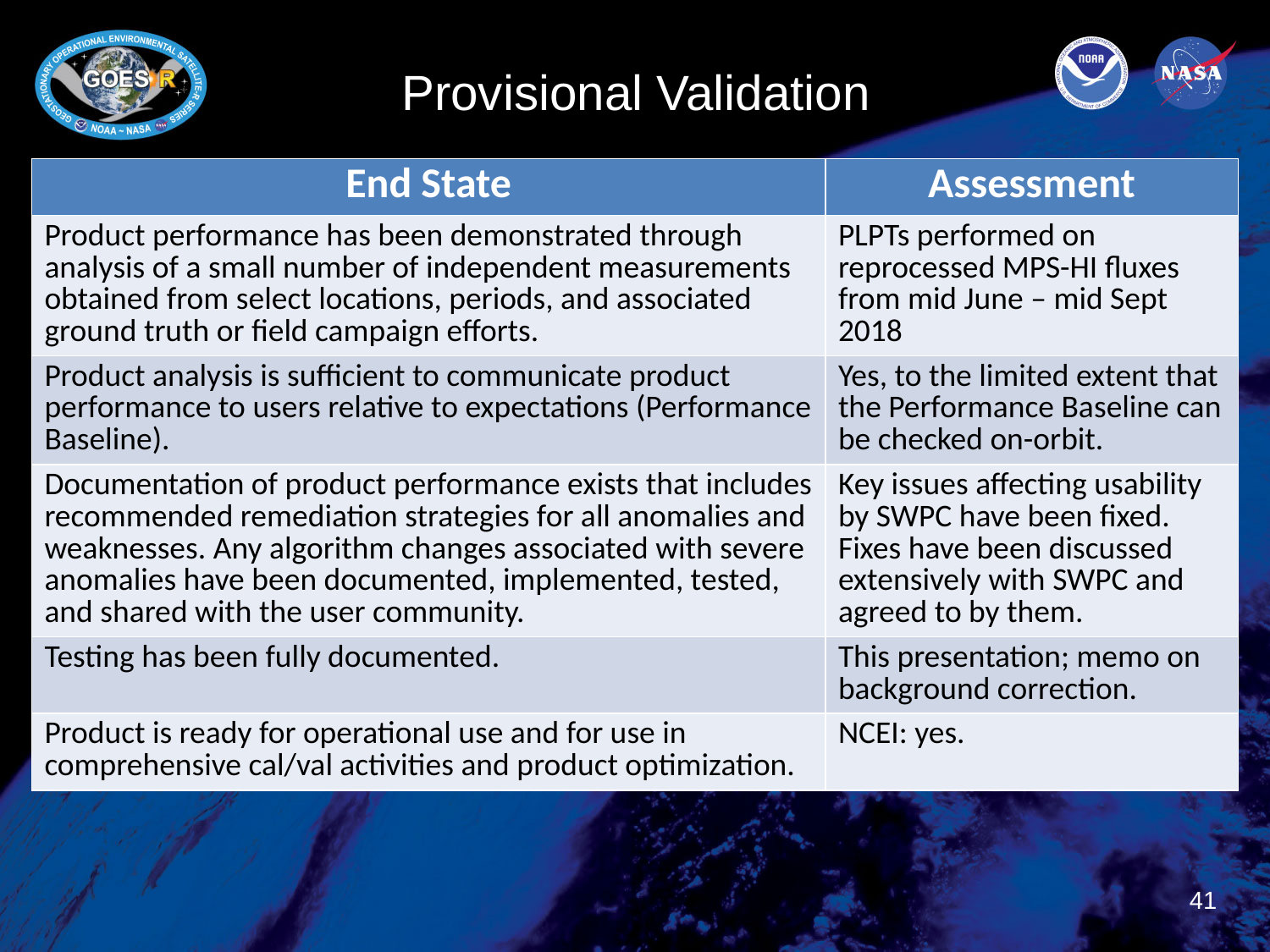

# Provisional Validation
| End State | Assessment |
| --- | --- |
| Product performance has been demonstrated through analysis of a small number of independent measurements obtained from select locations, periods, and associated ground truth or field campaign efforts. | PLPTs performed on reprocessed MPS-HI fluxes from mid June – mid Sept 2018 |
| Product analysis is sufficient to communicate product performance to users relative to expectations (Performance Baseline). | Yes, to the limited extent that the Performance Baseline can be checked on-orbit. |
| Documentation of product performance exists that includes recommended remediation strategies for all anomalies and weaknesses. Any algorithm changes associated with severe anomalies have been documented, implemented, tested, and shared with the user community. | Key issues affecting usability by SWPC have been fixed. Fixes have been discussed extensively with SWPC and agreed to by them. |
| Testing has been fully documented. | This presentation; memo on background correction. |
| Product is ready for operational use and for use in comprehensive cal/val activities and product optimization. | NCEI: yes. |
41